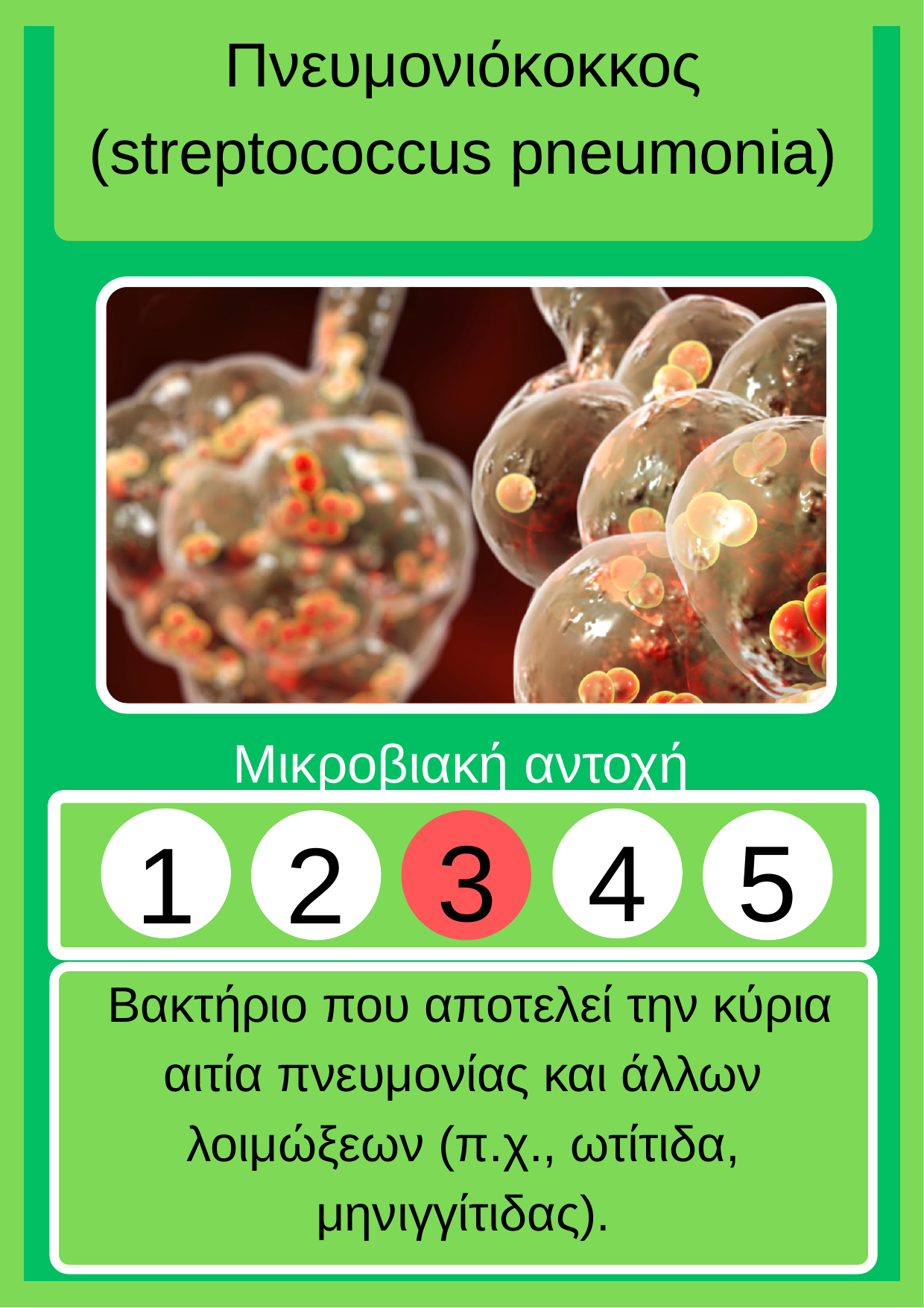

Πνευμονιόκοκκος (streptococcus pneumonia)

Μικροβιακή αντοχή
3
4
5
1
2

 Βακτήριο που αποτελεί την κύρια αιτία πνευμονίας και άλλων λοιμώξεων (π.χ., ωτίτιδα, μηνιγγίτιδας).